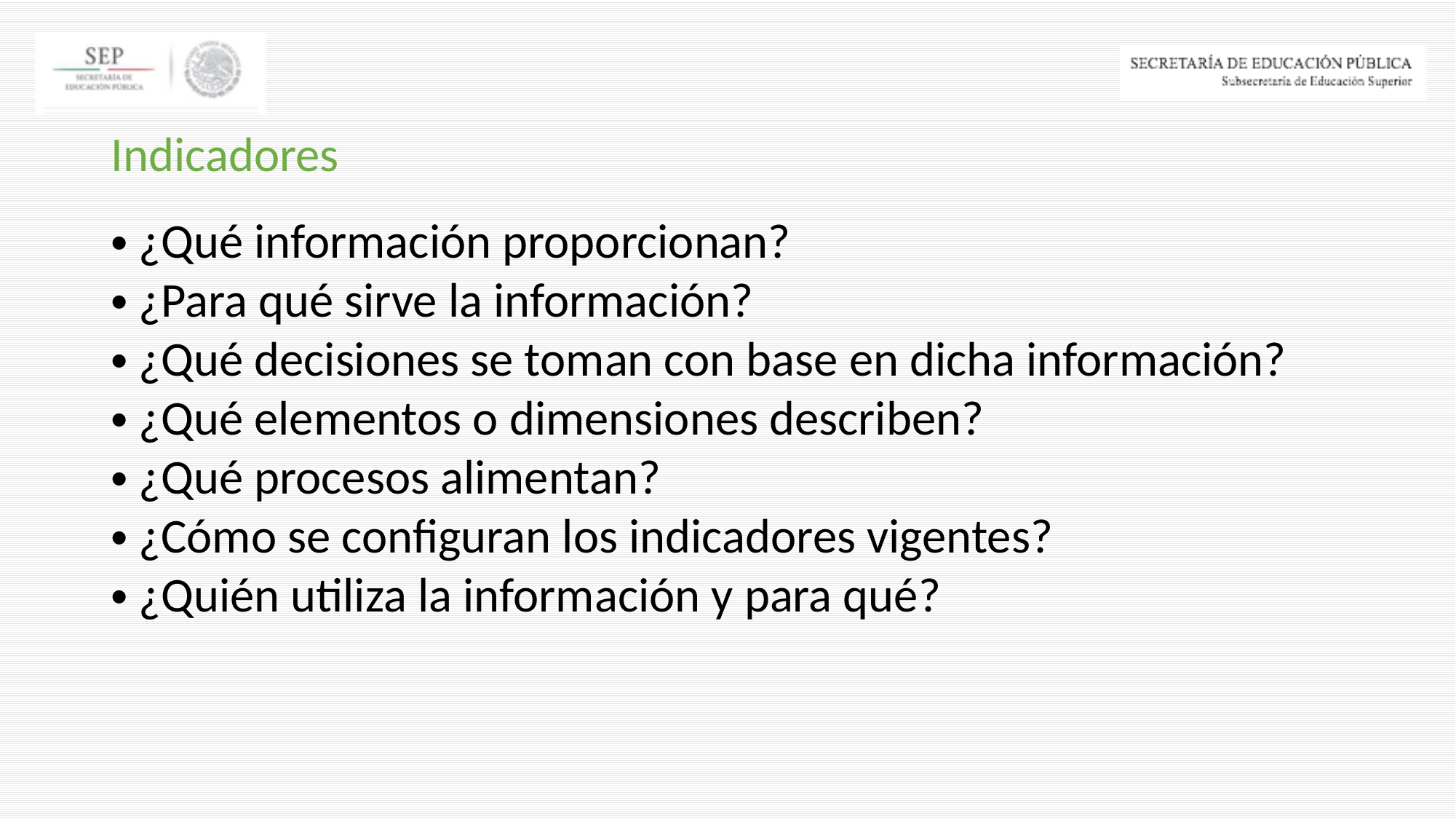

# Indicadores
¿Qué información proporcionan?
¿Para qué sirve la información?
¿Qué decisiones se toman con base en dicha información?
¿Qué elementos o dimensiones describen?
¿Qué procesos alimentan?
¿Cómo se configuran los indicadores vigentes?
¿Quién utiliza la información y para qué?